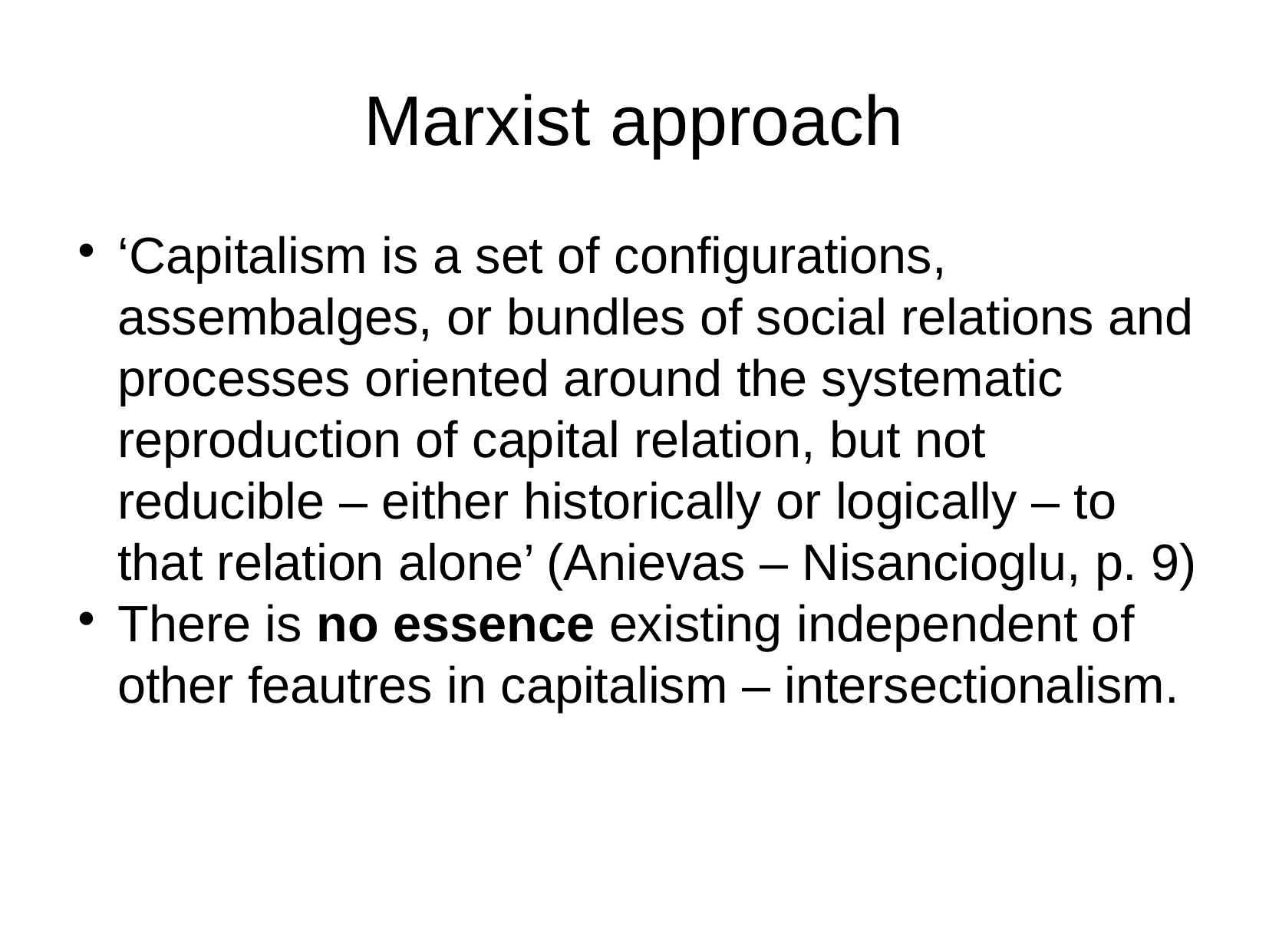

Marxist approach
‘Capitalism is a set of configurations, assembalges, or bundles of social relations and processes oriented around the systematic reproduction of capital relation, but not reducible – either historically or logically – to that relation alone’ (Anievas – Nisancioglu, p. 9)
There is no essence existing independent of other feautres in capitalism – intersectionalism.